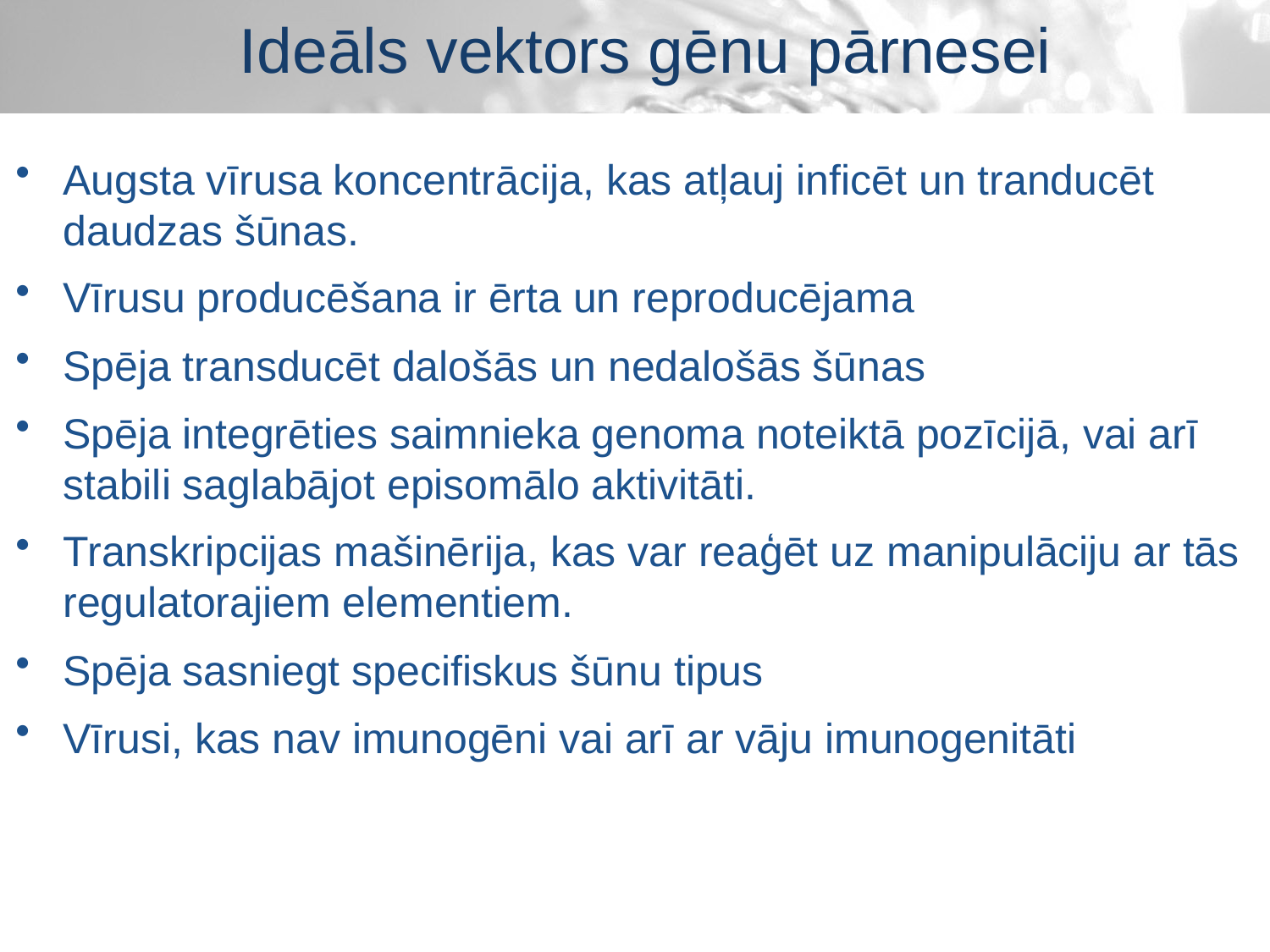

Ideāls vektors gēnu pārnesei
Augsta vīrusa koncentrācija, kas atļauj inficēt un tranducēt daudzas šūnas.
Vīrusu producēšana ir ērta un reproducējama
Spēja transducēt dalošās un nedalošās šūnas
Spēja integrēties saimnieka genoma noteiktā pozīcijā, vai arī stabili saglabājot episomālo aktivitāti.
Transkripcijas mašinērija, kas var reaģēt uz manipulāciju ar tās regulatorajiem elementiem.
Spēja sasniegt specifiskus šūnu tipus
Vīrusi, kas nav imunogēni vai arī ar vāju imunogenitāti